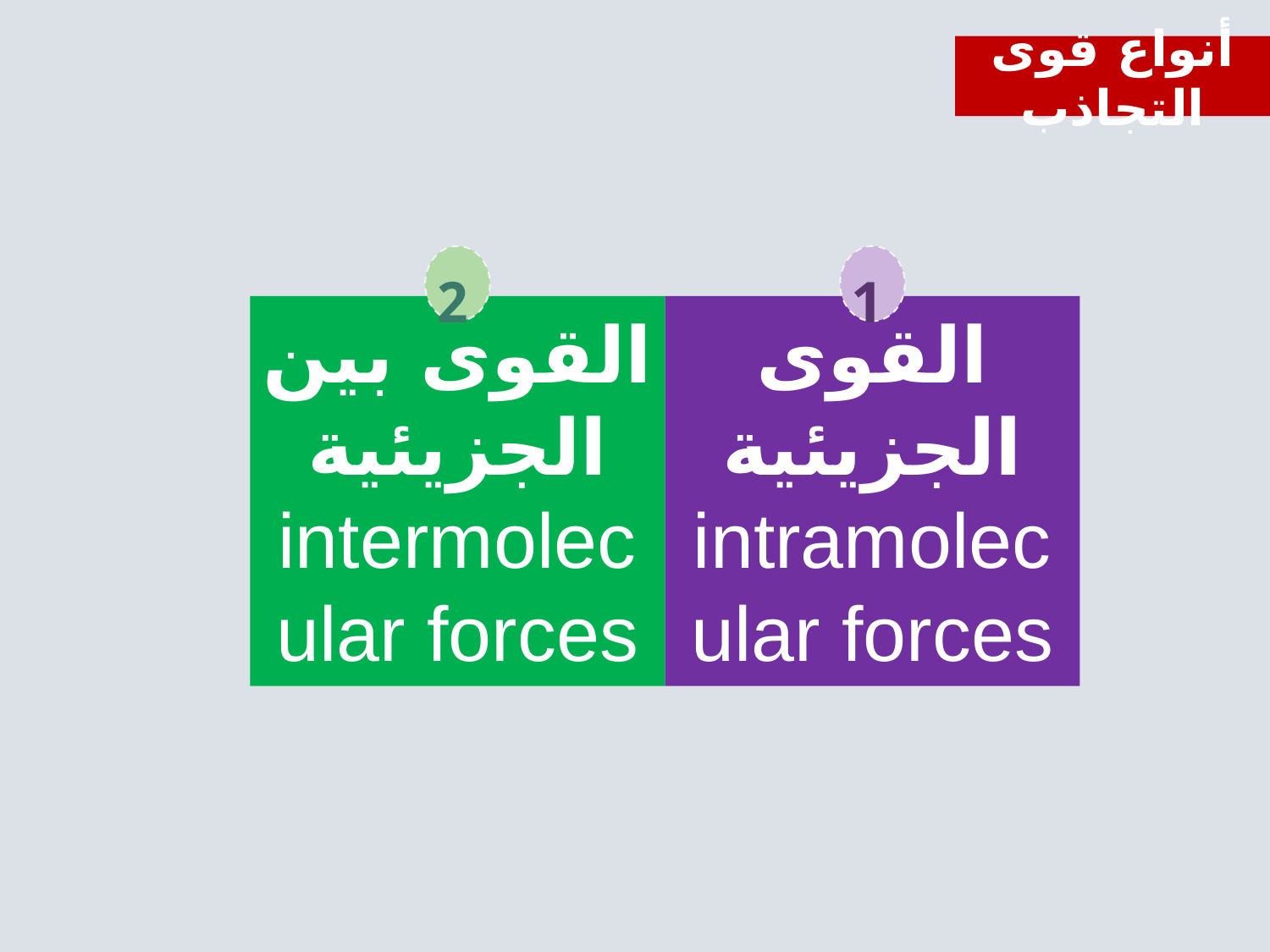

أنواع قوى التجاذب
2
1
القوى بين الجزيئية
intermolecular forces
القوى الجزيئية
intramolecular forces